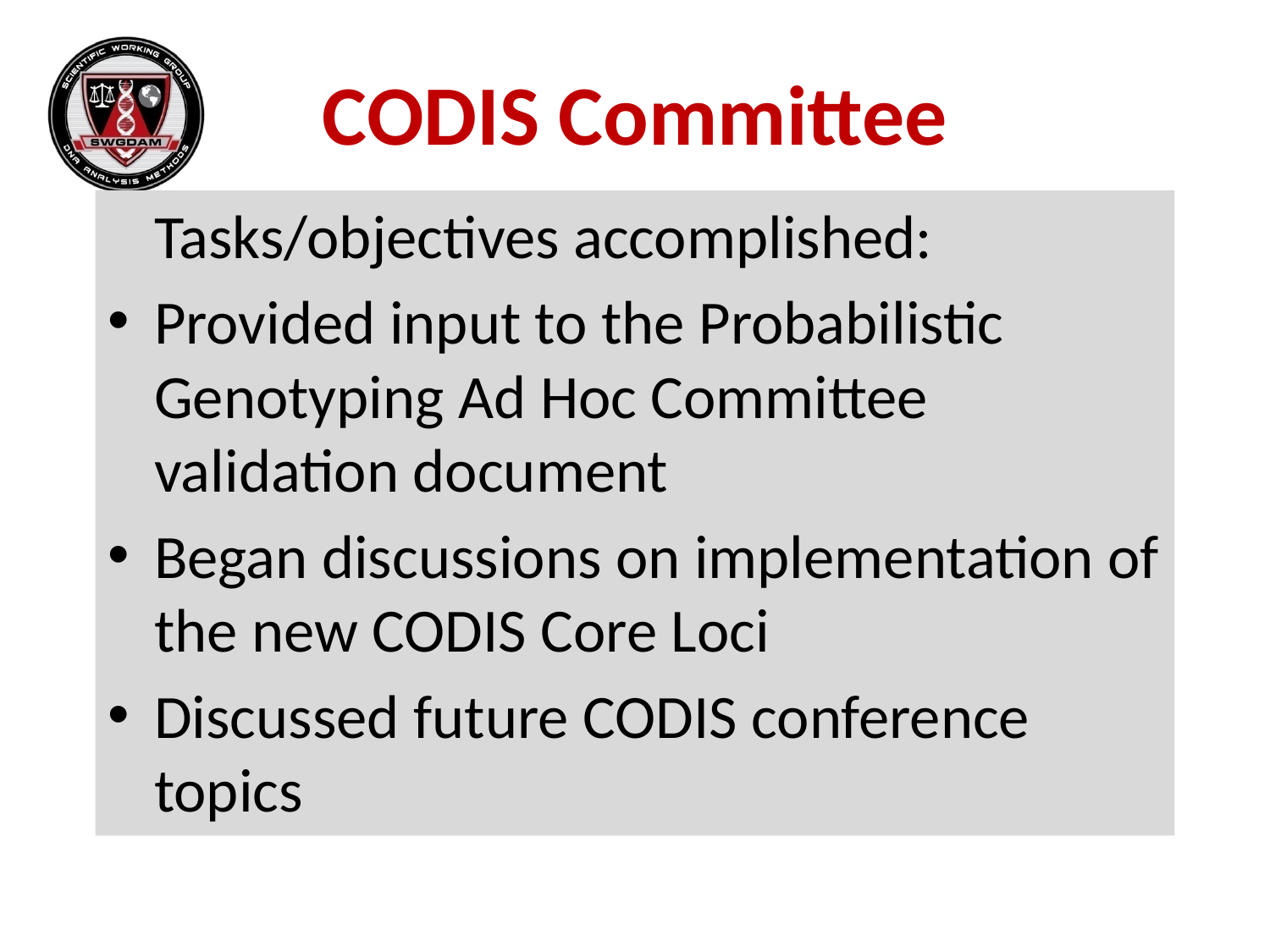

CODIS Committee
	Tasks/objectives accomplished:
Provided input to the Probabilistic Genotyping Ad Hoc Committee validation document
Began discussions on implementation of the new CODIS Core Loci
Discussed future CODIS conference topics